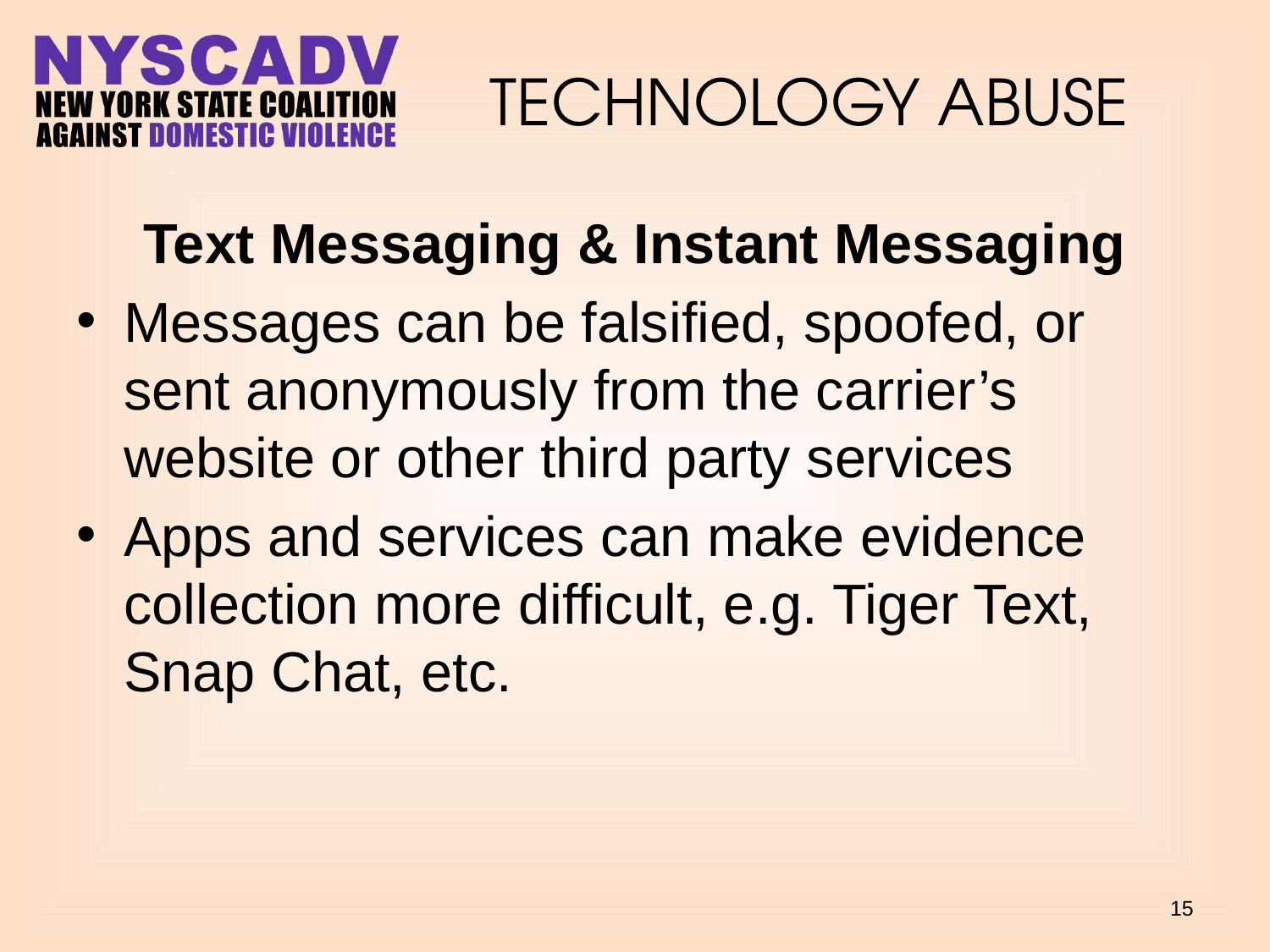

# TECHNOLOGY ABUSE
Text Messaging & Instant Messaging
Messages can be falsified, spoofed, or sent anonymously from the carrier’s website or other third party services
Apps and services can make evidence collection more difficult, e.g. Tiger Text, Snap Chat, etc.
15